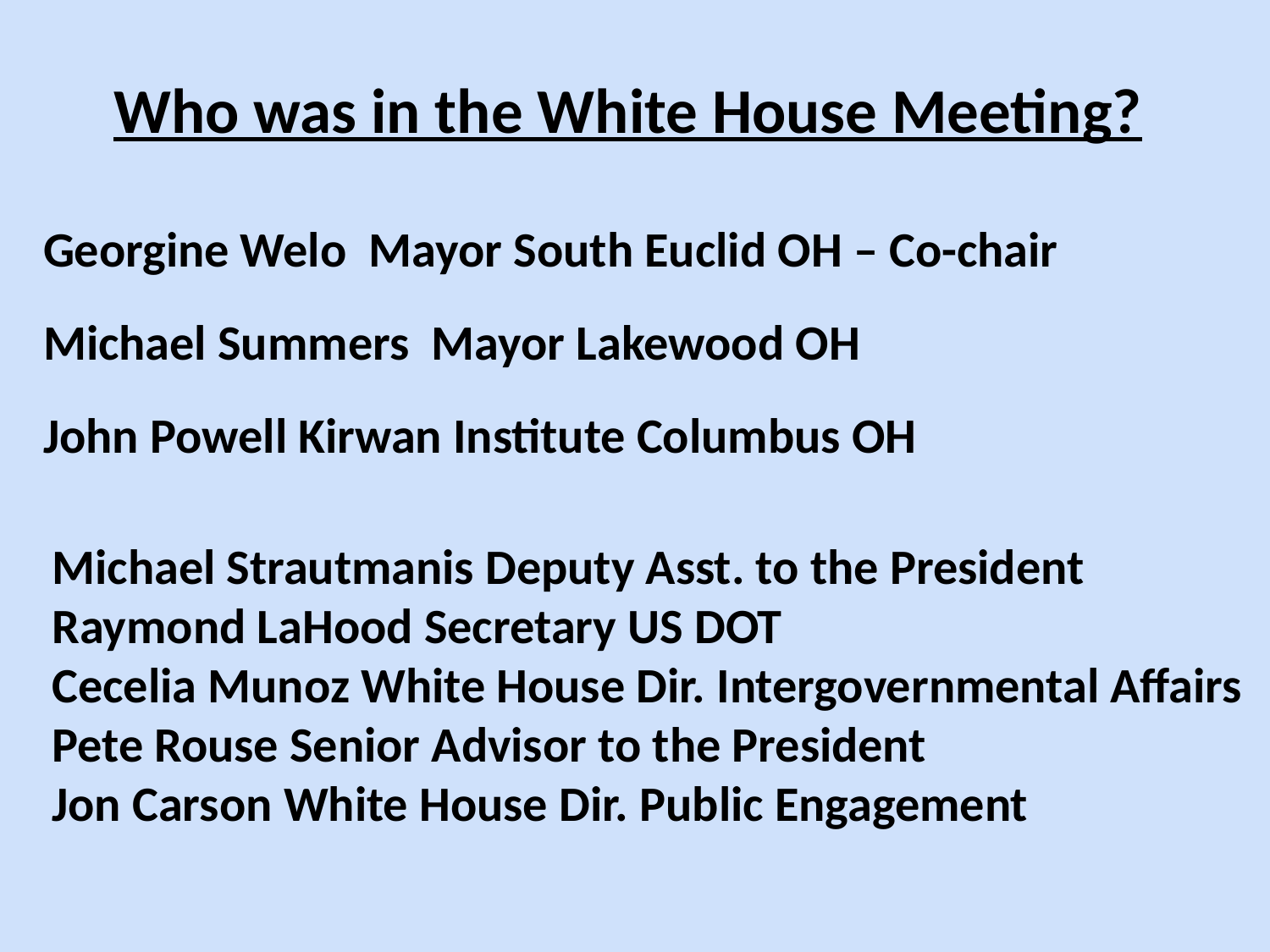

Who was in the White House Meeting?
Georgine Welo  Mayor South Euclid OH – Co-chair

Michael Summers  Mayor Lakewood OH

John Powell Kirwan Institute Columbus OH
Michael Strautmanis Deputy Asst. to the President
Raymond LaHood Secretary US DOT
Cecelia Munoz White House Dir. Intergovernmental Affairs
Pete Rouse Senior Advisor to the President
Jon Carson White House Dir. Public Engagement